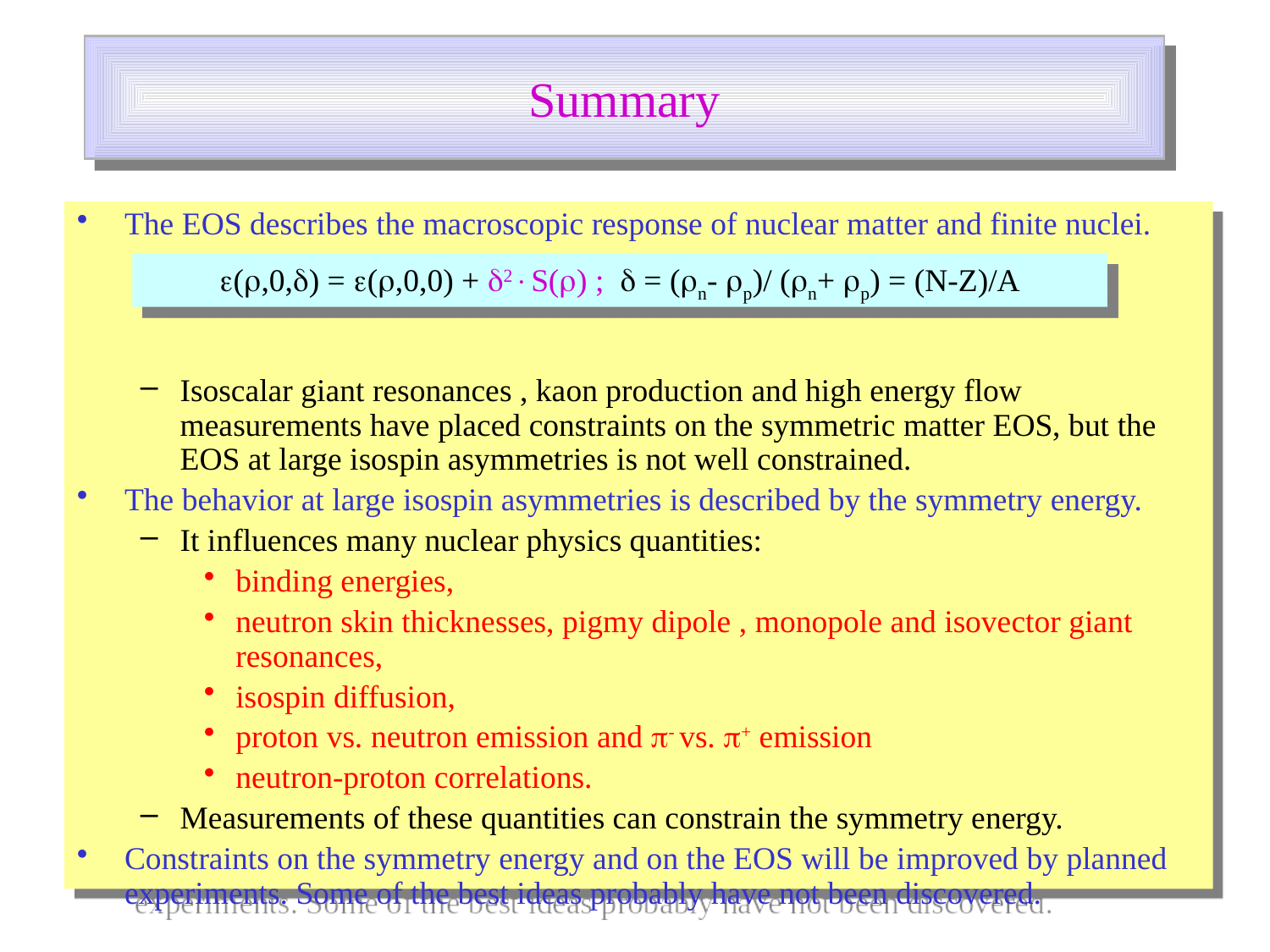

# Summary
The EOS describes the macroscopic response of nuclear matter and finite nuclei.

Isoscalar giant resonances , kaon production and high energy flow measurements have placed constraints on the symmetric matter EOS, but the EOS at large isospin asymmetries is not well constrained.
The behavior at large isospin asymmetries is described by the symmetry energy.
It influences many nuclear physics quantities:
binding energies,
neutron skin thicknesses, pigmy dipole , monopole and isovector giant resonances,
isospin diffusion,
proton vs. neutron emission and π- vs. π+ emission
neutron-proton correlations.
Measurements of these quantities can constrain the symmetry energy.
Constraints on the symmetry energy and on the EOS will be improved by planned experiments. Some of the best ideas probably have not been discovered.

ε(ρ,0,δ) = ε(ρ,0,0) + δ2⋅S(ρ) ;  δ = (ρn- ρp)/ (ρn+ ρp) = (N-Z)/A